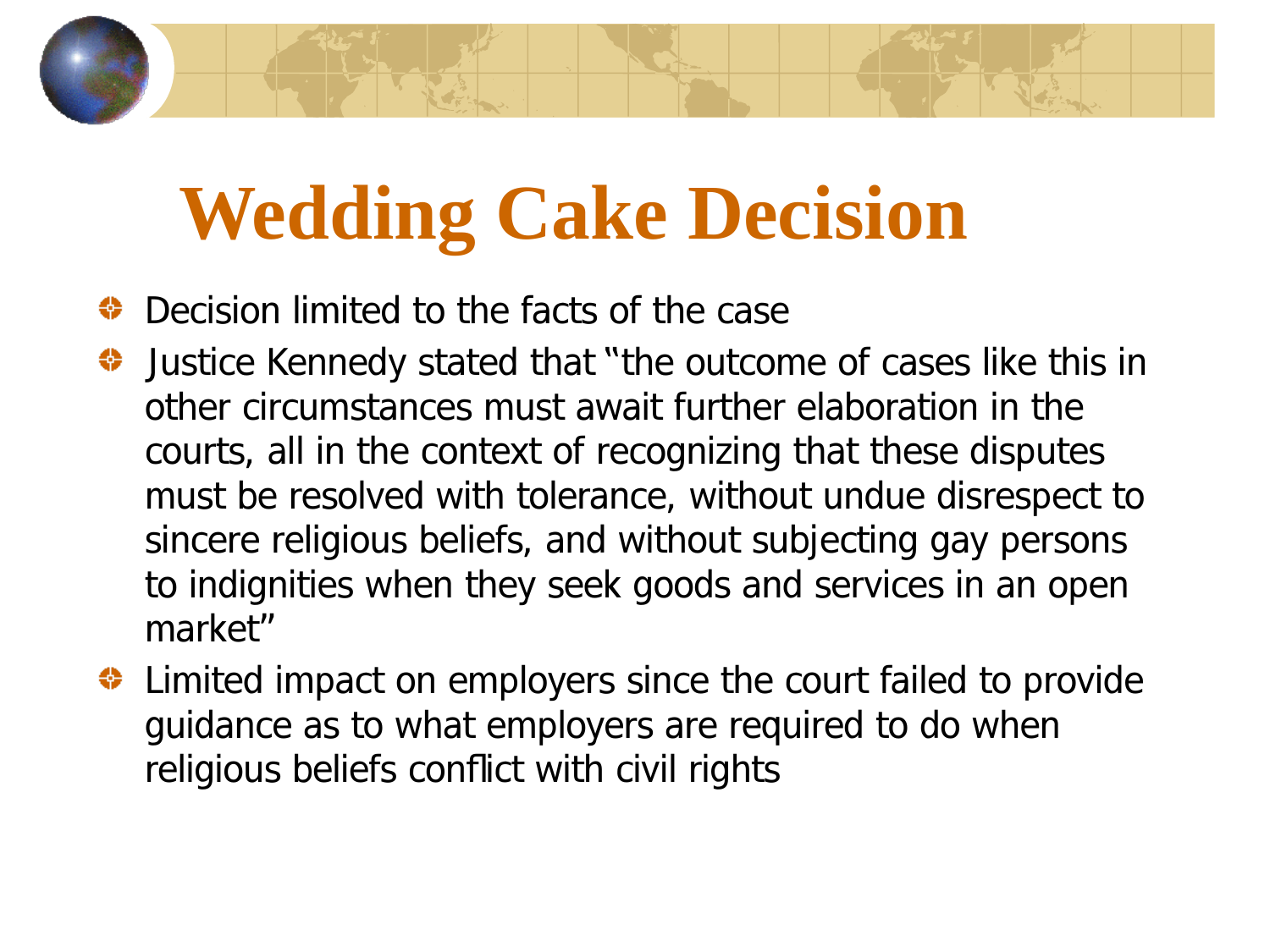

# Wedding Cake Decision
Decision limited to the facts of the case
Justice Kennedy stated that “the outcome of cases like this in other circumstances must await further elaboration in the courts, all in the context of recognizing that these disputes must be resolved with tolerance, without undue disrespect to sincere religious beliefs, and without subjecting gay persons to indignities when they seek goods and services in an open market”
Limited impact on employers since the court failed to provide guidance as to what employers are required to do when religious beliefs conflict with civil rights